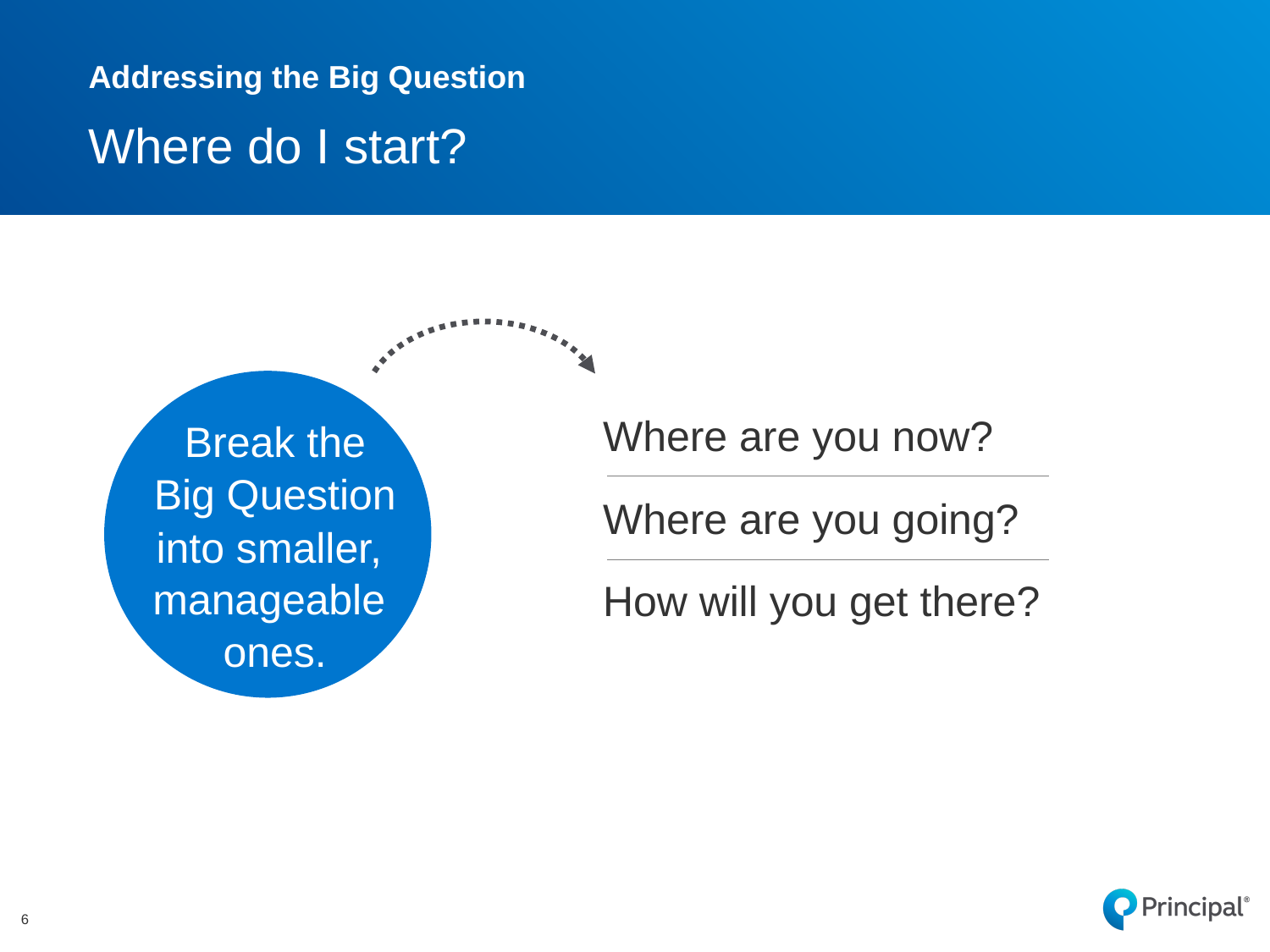

Addressing the Big Question
# Where do I start?

Where are you now?
Where are you going?
How will you get there? there?
Break the
Big Question
into smaller,
manageable
ones.